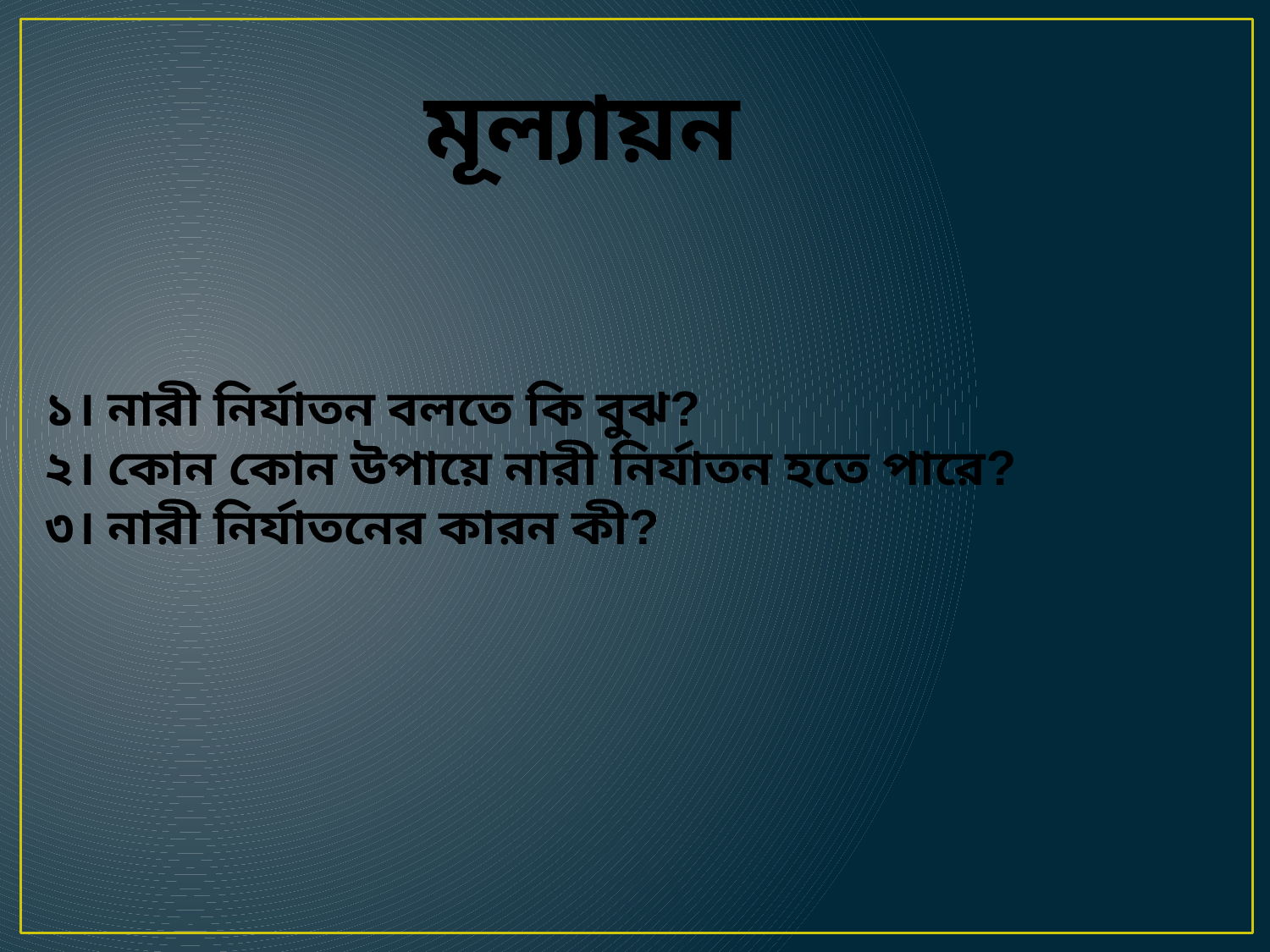

মূল্যায়ন
১। নারী নির্যাতন বলতে কি বুঝ?
২। কোন কোন উপায়ে নারী নির্যাতন হতে পারে?
৩। নারী নির্যাতনের কারন কী?